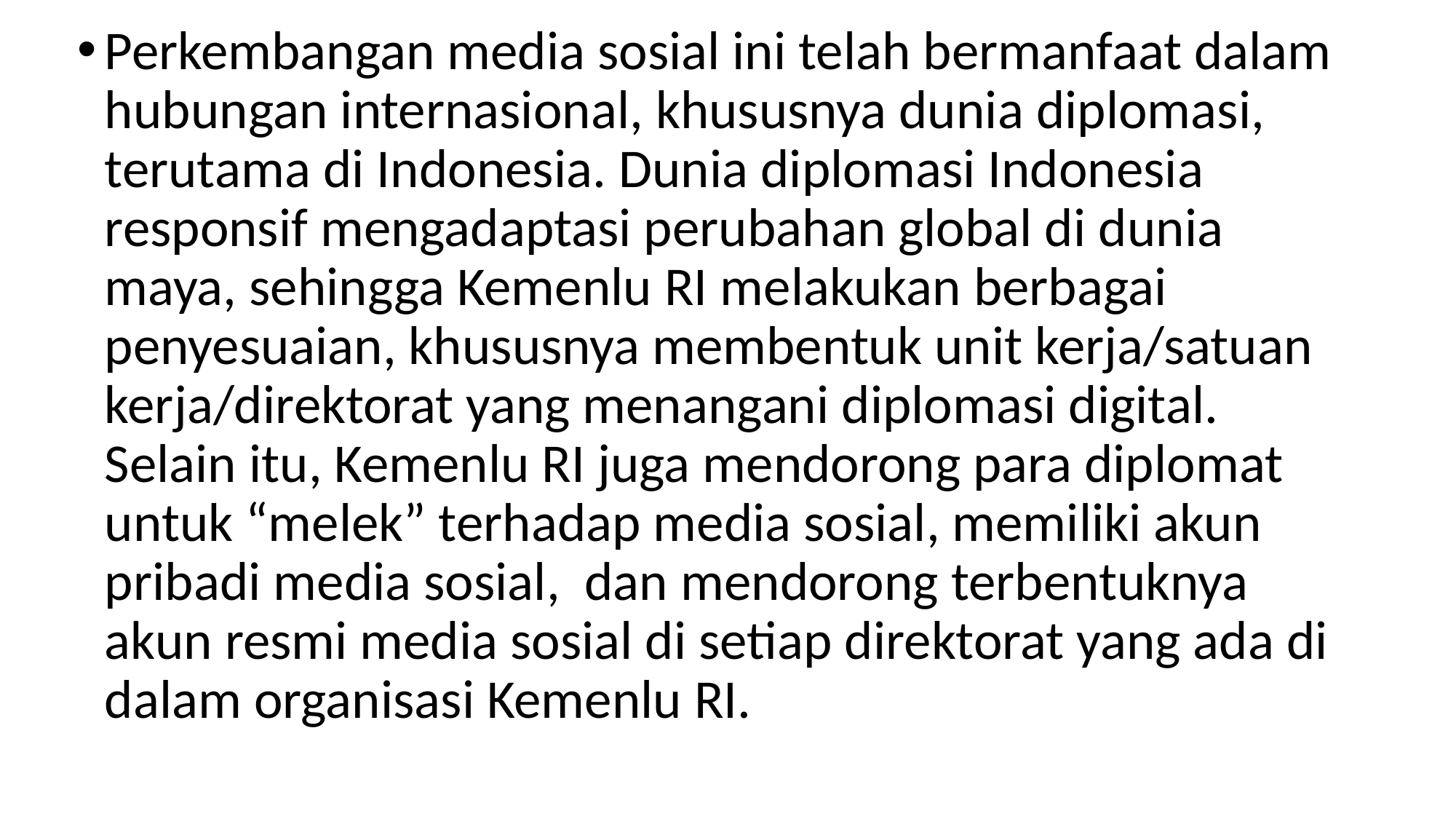

Perkembangan media sosial ini telah bermanfaat dalam hubungan internasional, khususnya dunia diplomasi, terutama di Indonesia. Dunia diplomasi Indonesia responsif mengadaptasi perubahan global di dunia maya, sehingga Kemenlu RI melakukan berbagai penyesuaian, khususnya membentuk unit kerja/satuan kerja/direktorat yang menangani diplomasi digital. Selain itu, Kemenlu RI juga mendorong para diplomat untuk “melek” terhadap media sosial, memiliki akun pribadi media sosial,  dan mendorong terbentuknya akun resmi media sosial di setiap direktorat yang ada di dalam organisasi Kemenlu RI.